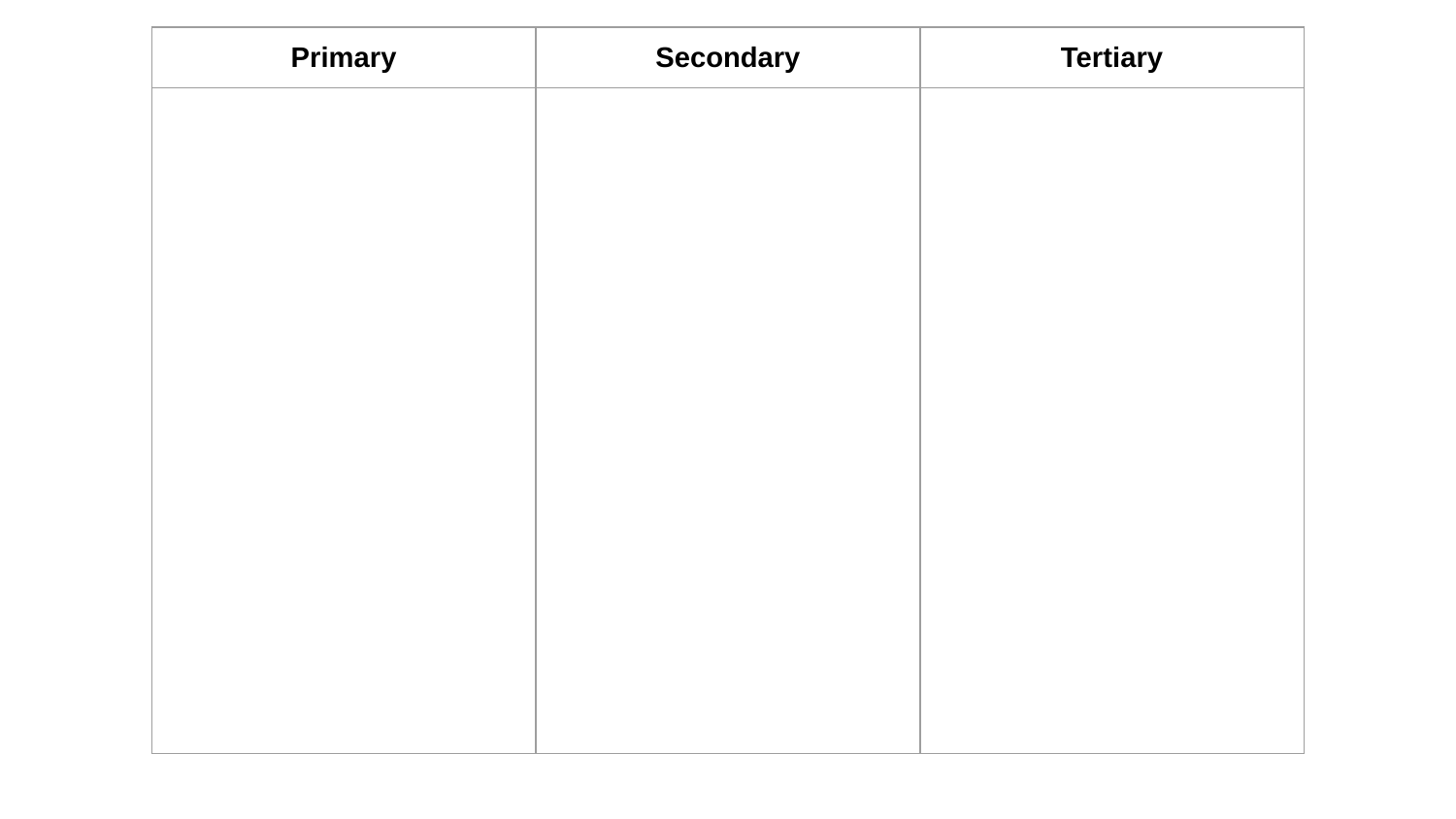

| Primary | Secondary | Tertiary |
| --- | --- | --- |
|  |  |  |